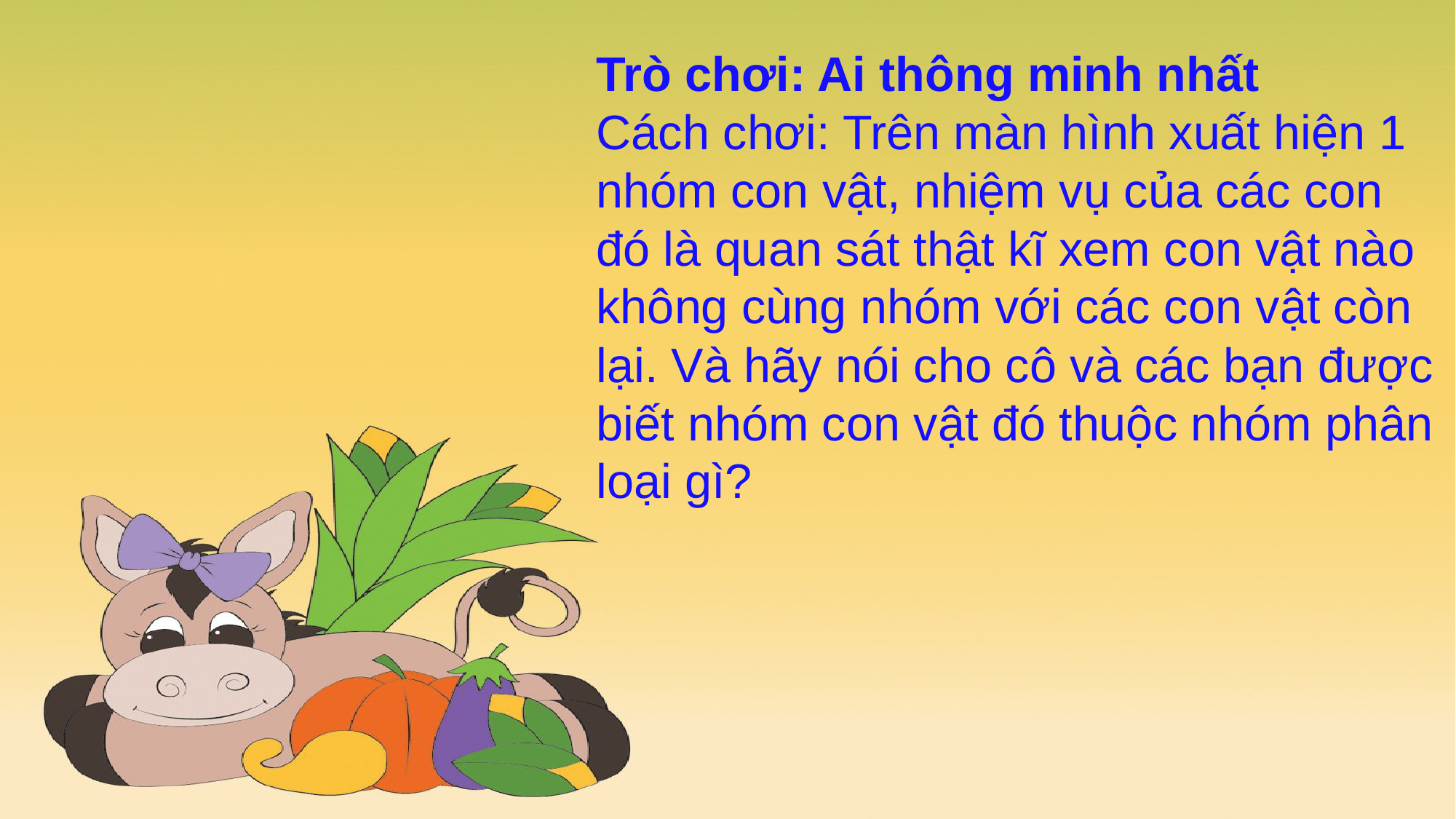

Trò chơi: Ai thông minh nhất
Cách chơi: Trên màn hình xuất hiện 1 nhóm con vật, nhiệm vụ của các con đó là quan sát thật kĩ xem con vật nào không cùng nhóm với các con vật còn lại. Và hãy nói cho cô và các bạn được biết nhóm con vật đó thuộc nhóm phân loại gì?